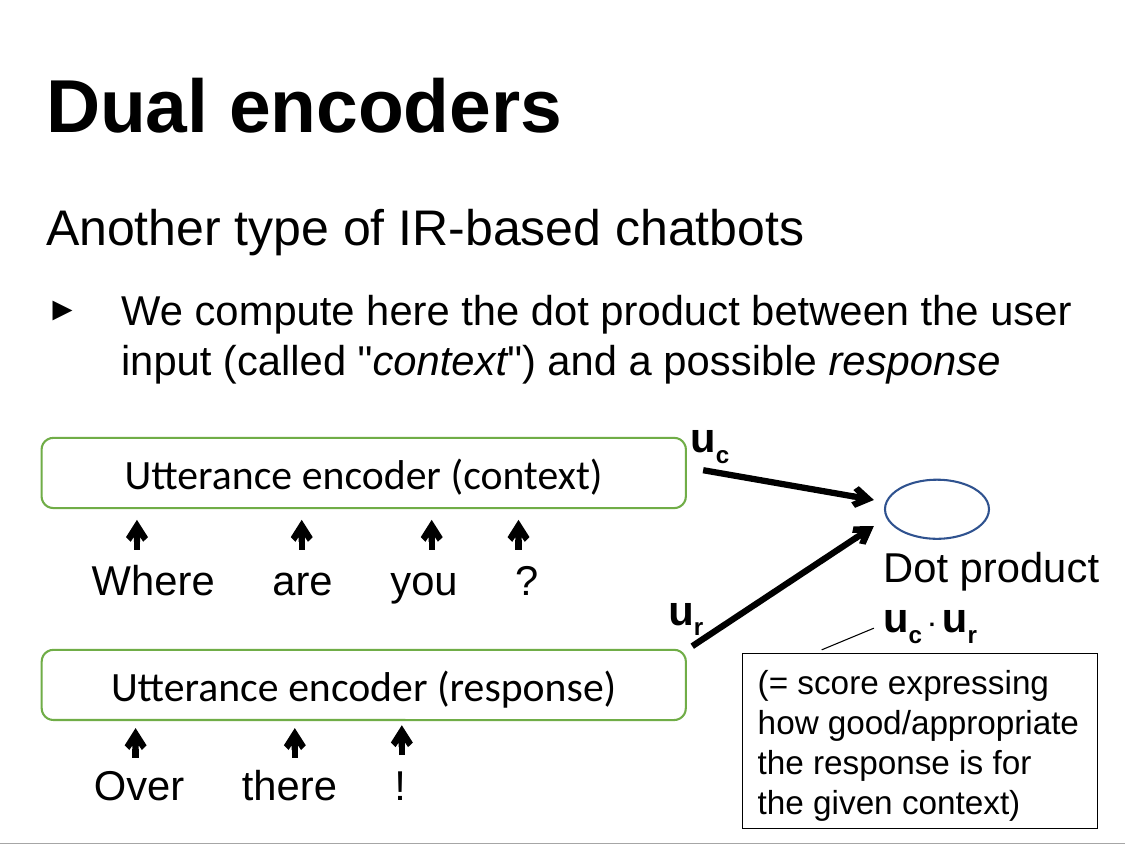

# Dual encoders
Another type of IR-based chatbots
We compute here the dot product between the user input (called "context") and a possible response
uc
Utterance encoder (context)

Dot product uc ∙ ur
Where     are     you     ?
ur
Utterance encoder (response)
(= score expressing how good/appropriate the response is for the given context)
Over     there     !